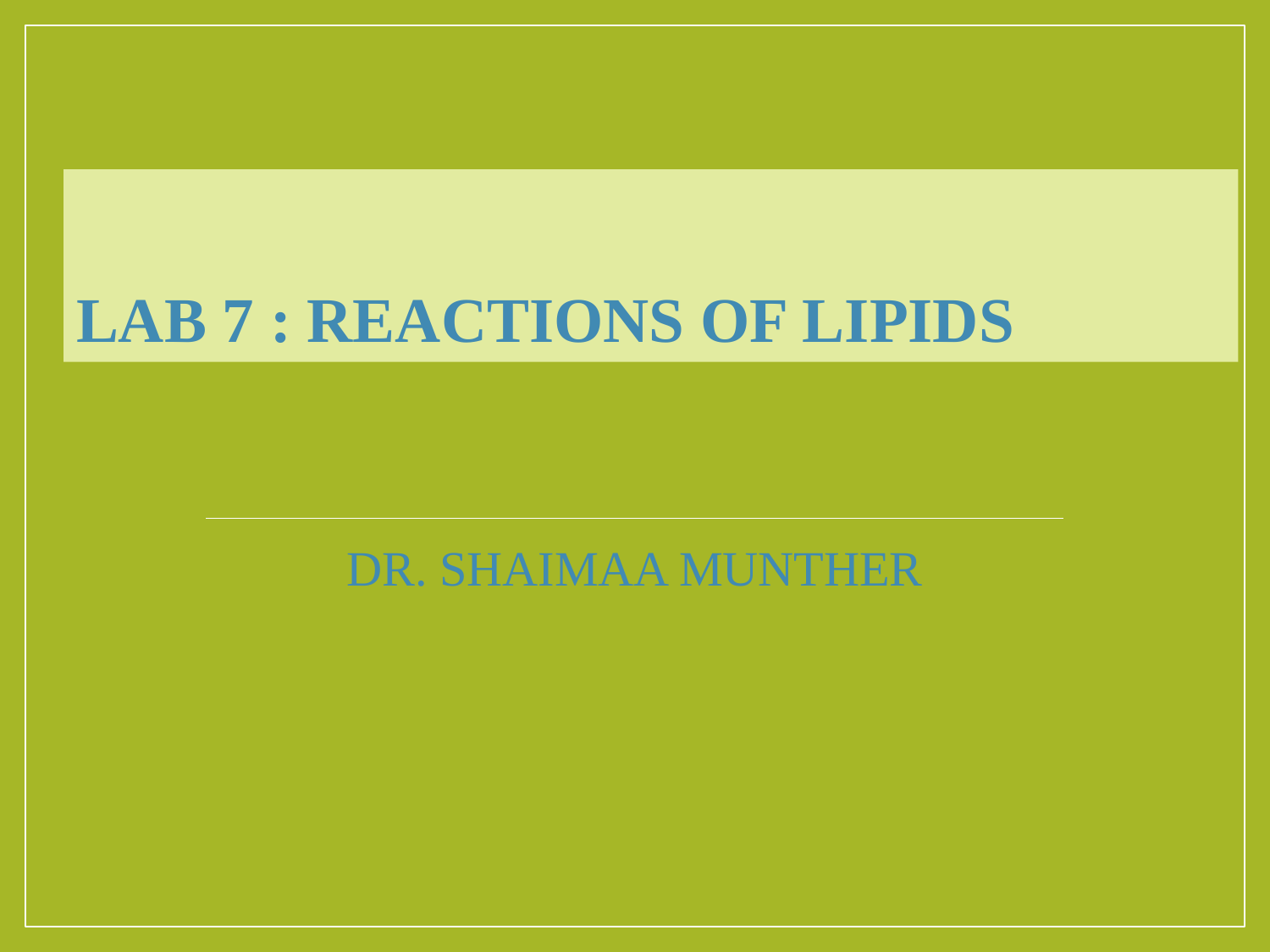

# LAB 7 : REACTIONS of LIPIDS
DR. SHAIMAA MUNTHER